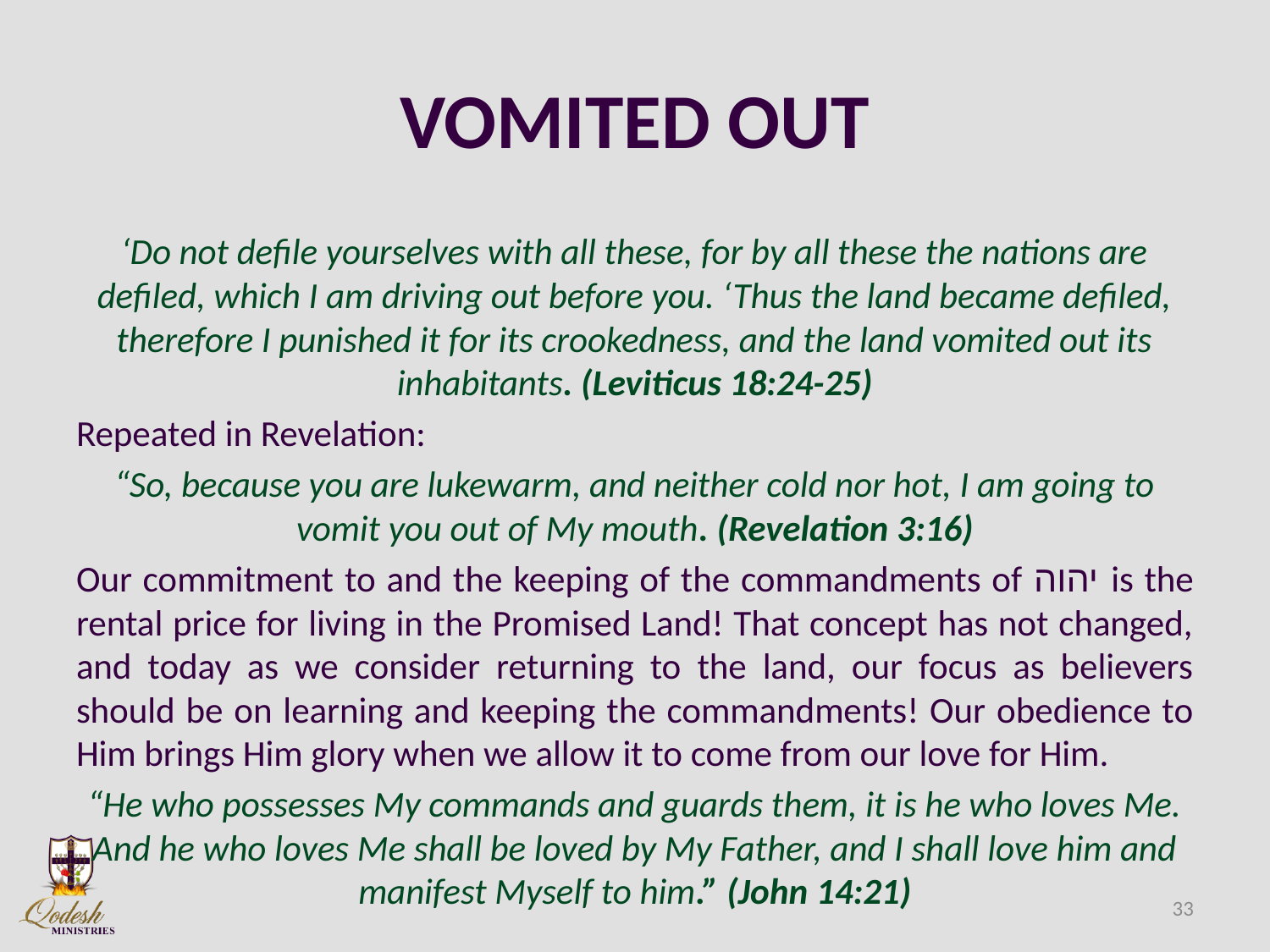

# VOMITED OUT
‘Do not defile yourselves with all these, for by all these the nations are defiled, which I am driving out before you. ‘Thus the land became defiled, therefore I punished it for its crookedness, and the land vomited out its inhabitants. (Leviticus 18:24-25)
Repeated in Revelation:
“So, because you are lukewarm, and neither cold nor hot, I am going to vomit you out of My mouth. (Revelation 3:16)
Our commitment to and the keeping of the commandments of יהוה is the rental price for living in the Promised Land! That concept has not changed, and today as we consider returning to the land, our focus as believers should be on learning and keeping the commandments! Our obedience to Him brings Him glory when we allow it to come from our love for Him.
“He who possesses My commands and guards them, it is he who loves Me. And he who loves Me shall be loved by My Father, and I shall love him and manifest Myself to him.” (John 14:21)

33